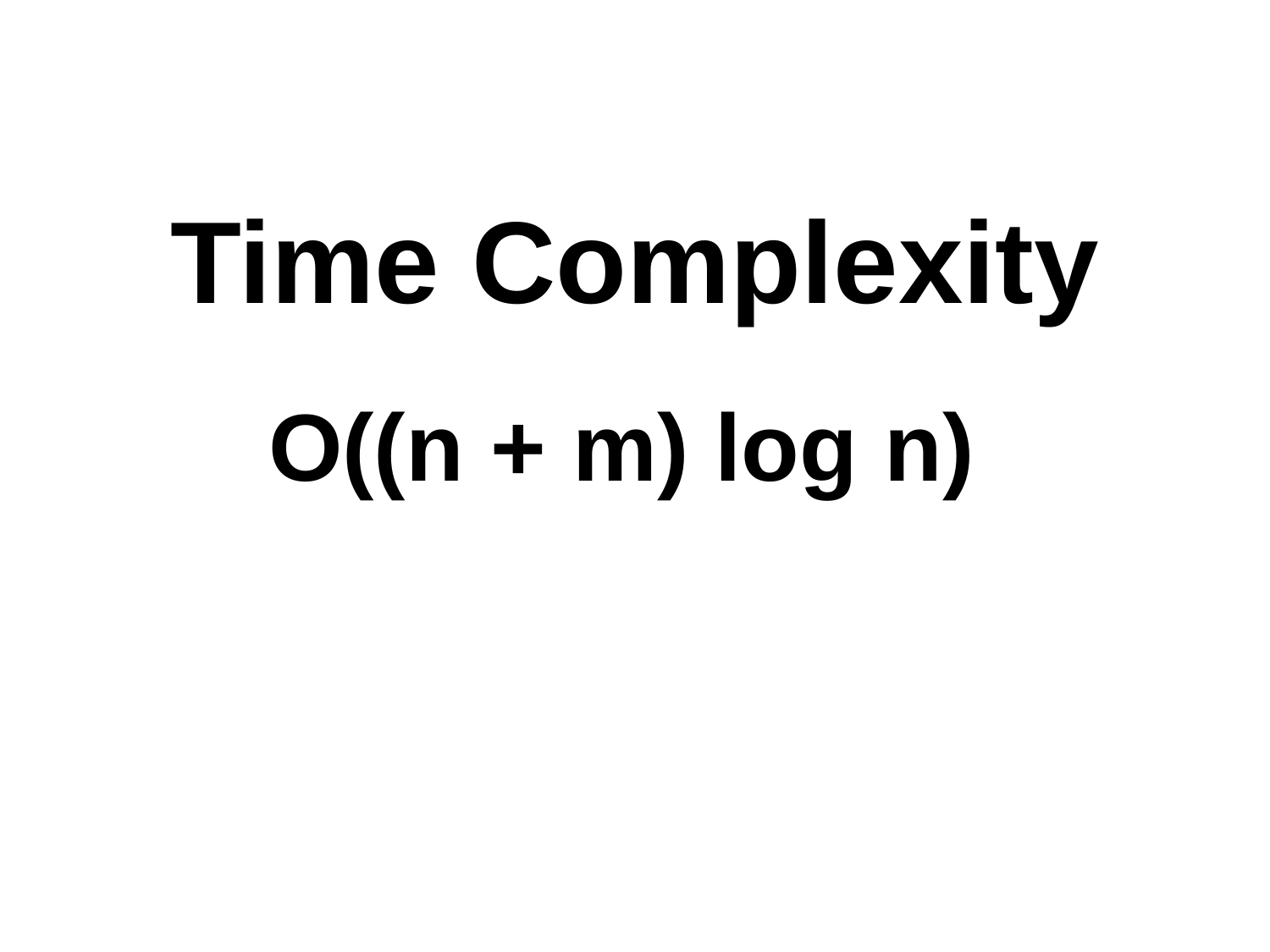

# Time Complexity
O((n + m) log n)